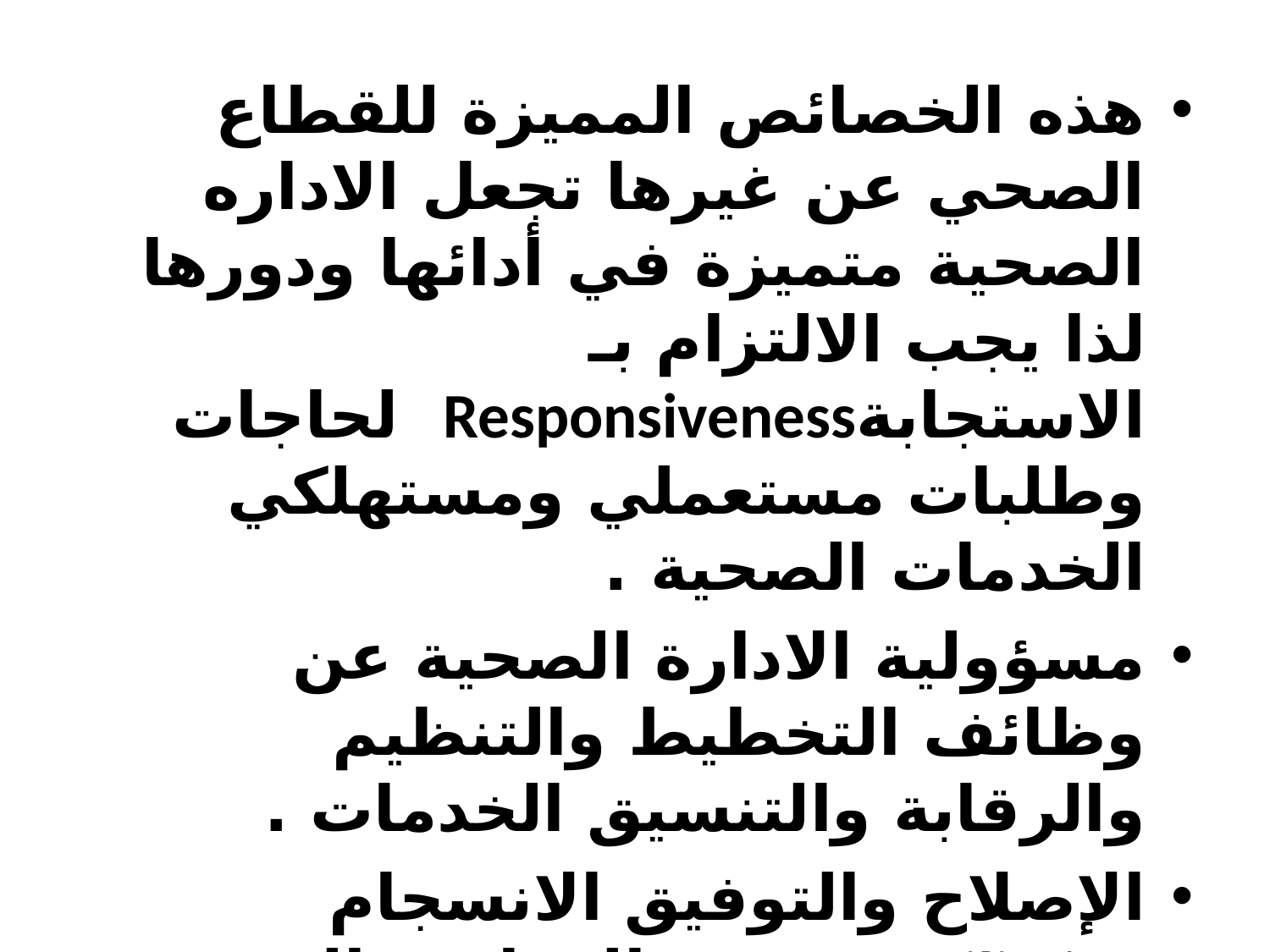

هذه الخصائص المميزة للقطاع الصحي عن غيرها تجعل الاداره الصحية متميزة في أدائها ودورها لذا يجب الالتزام بـ الاستجابةResponsiveness  لحاجات وطلبات مستعملي ومستهلكي الخدمات الصحية .
مسؤولية الادارة الصحية عن وظائف التخطيط والتنظيم والرقابة والتنسيق الخدمات .
الإصلاح والتوفيق الانسجام Reconciliationبين المعارف المتعددة والضخمه والمواقف والمهارات التي تتفاعل في تشغيل النظام الحي ومؤسساته.